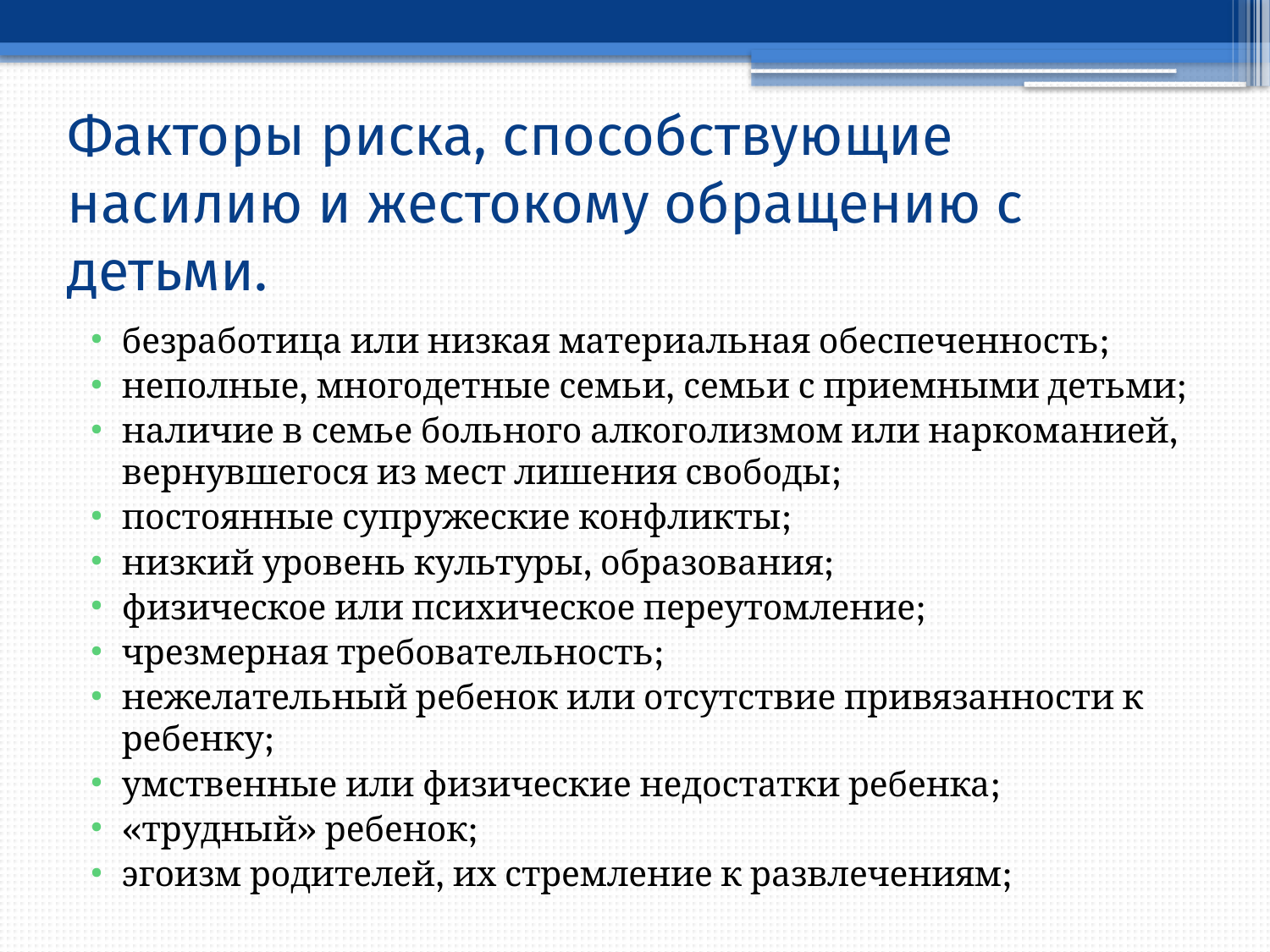

# Факторы риска, способствующие насилию и жестокому обращению с детьми.
безработица или низкая материальная обеспеченность;
неполные, многодетные семьи, семьи с приемными детьми;
наличие в семье больного алкоголизмом или наркоманией, вернувшегося из мест лишения свободы;
постоянные супружеские конфликты;
низкий уровень культуры, образования;
физическое или психическое переутомление;
чрезмерная требовательность;
нежелательный ребенок или отсутствие привязанности к ребенку;
умственные или физические недостатки ребенка;
«трудный» ребенок;
эгоизм родителей, их стремление к развлечениям;